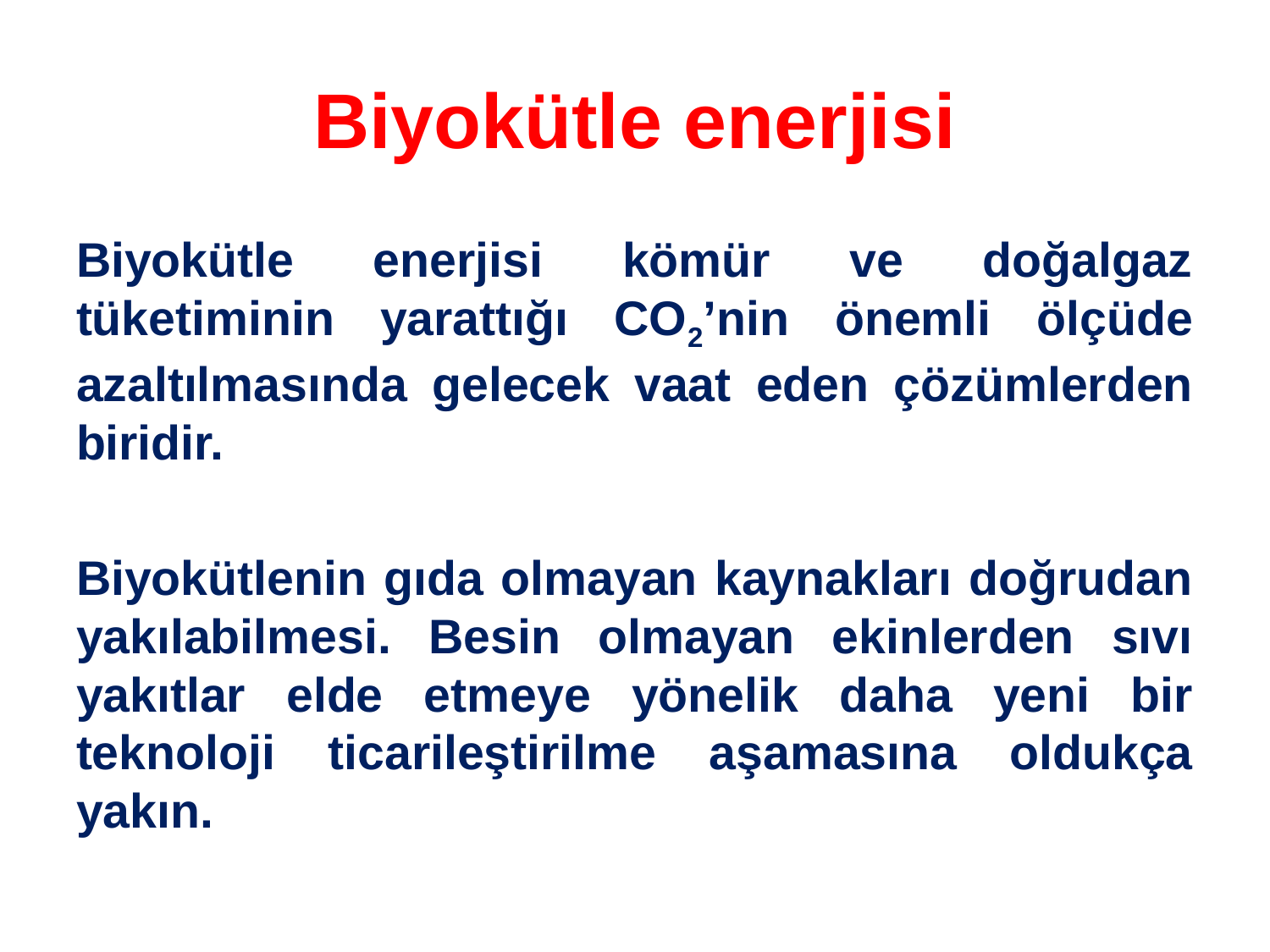

# Biyokütle enerjisi
Biyokütle enerjisi kömür ve doğalgaz tüketiminin yarattığı CO2’nin önemli ölçüde azaltılmasında gelecek vaat eden çözümlerden biridir.

Biyokütlenin gıda olmayan kaynakları doğrudan yakılabilmesi. Besin olmayan ekinlerden sıvı yakıtlar elde etmeye yönelik daha yeni bir teknoloji ticarileştirilme aşamasına oldukça yakın.